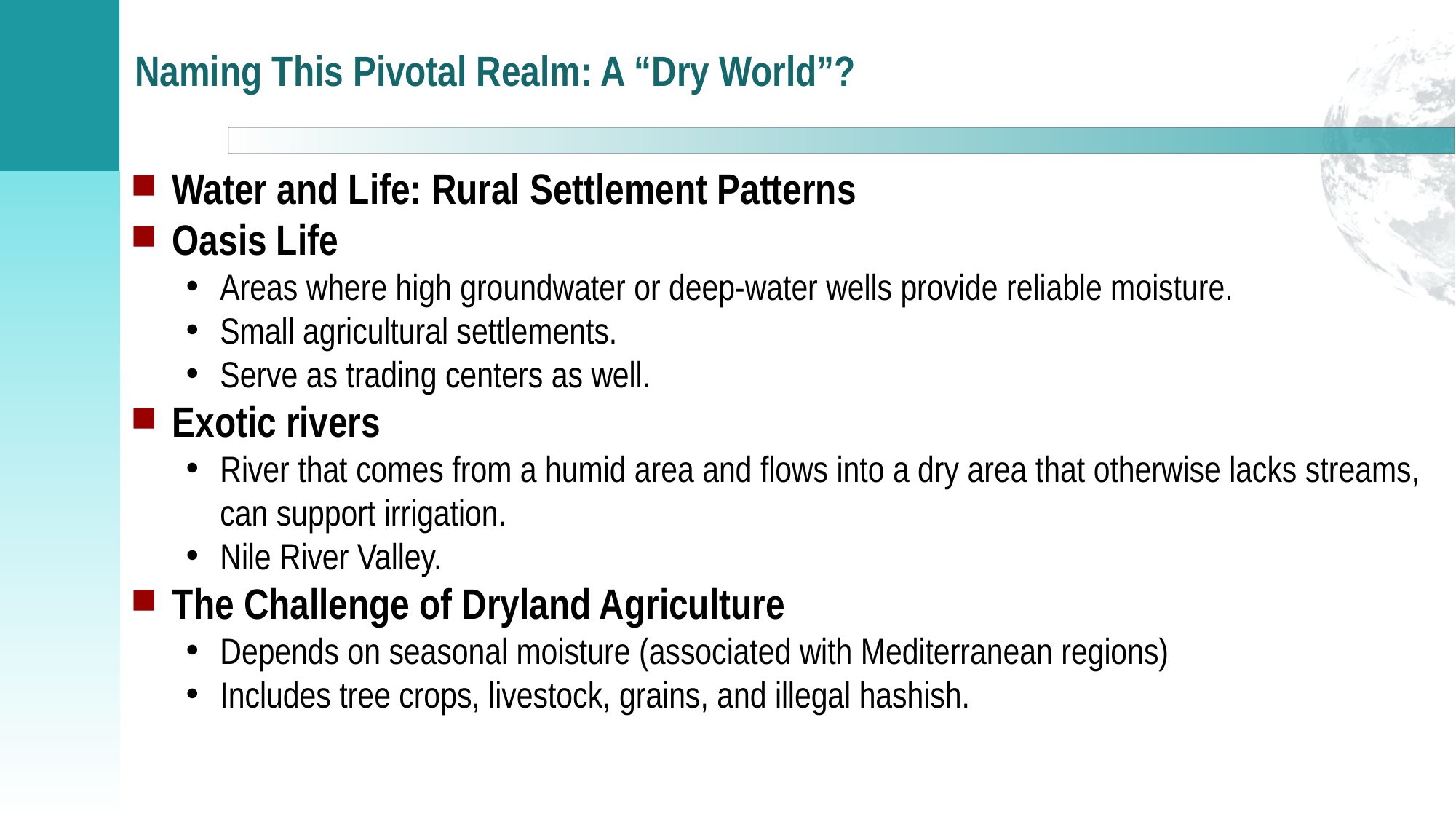

# Naming This Pivotal Realm: A “Dry World”?
Water and Life: Rural Settlement Patterns
Oasis Life
Areas where high groundwater or deep-water wells provide reliable moisture.
Small agricultural settlements.
Serve as trading centers as well.
Exotic rivers
River that comes from a humid area and flows into a dry area that otherwise lacks streams, can support irrigation.
Nile River Valley.
The Challenge of Dryland Agriculture
Depends on seasonal moisture (associated with Mediterranean regions)
Includes tree crops, livestock, grains, and illegal hashish.